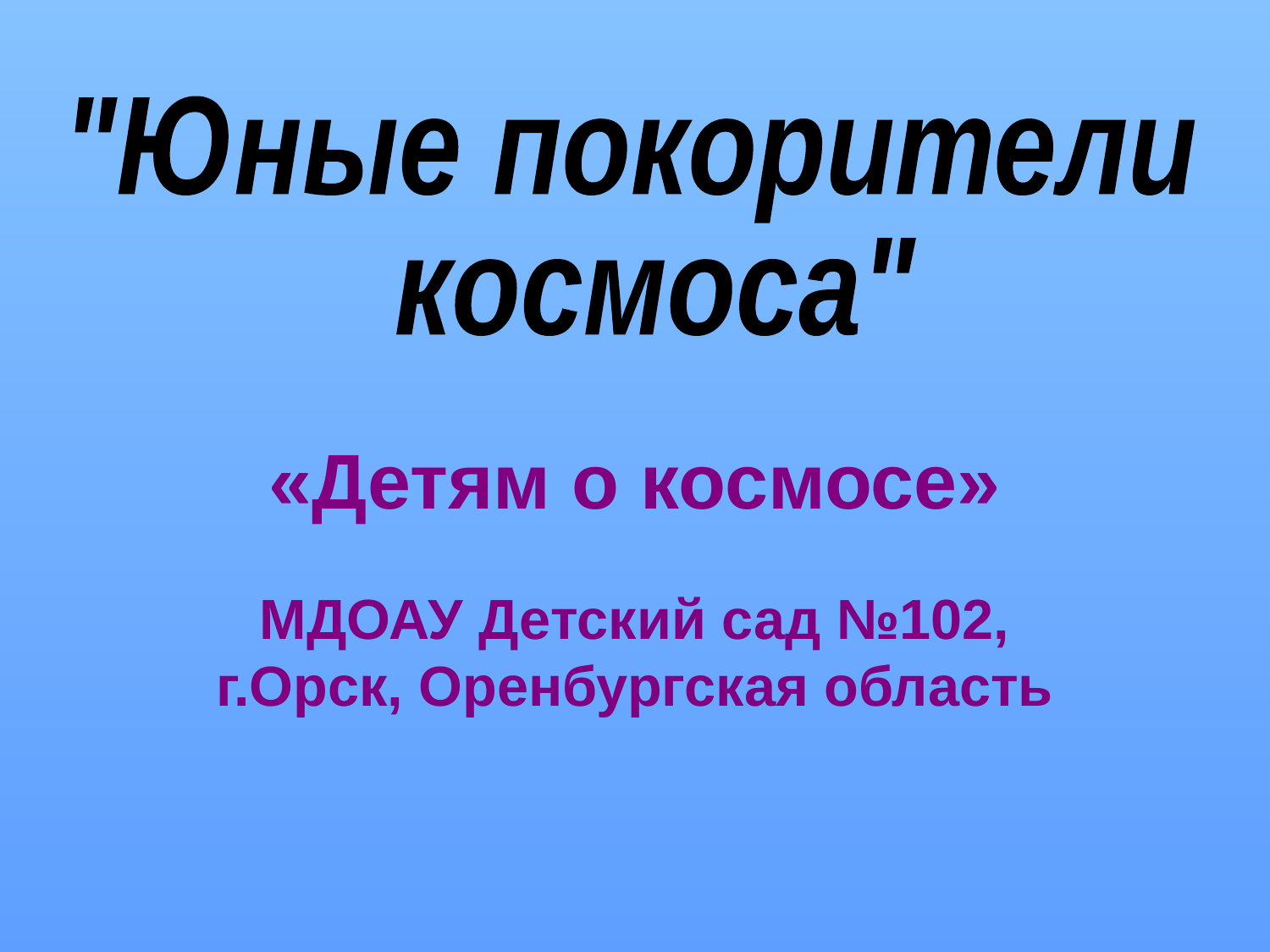

"Юные покорители
 космоса"
# «Детям о космосе»
МДОАУ Детский сад №102, г.Орск, Оренбургская область